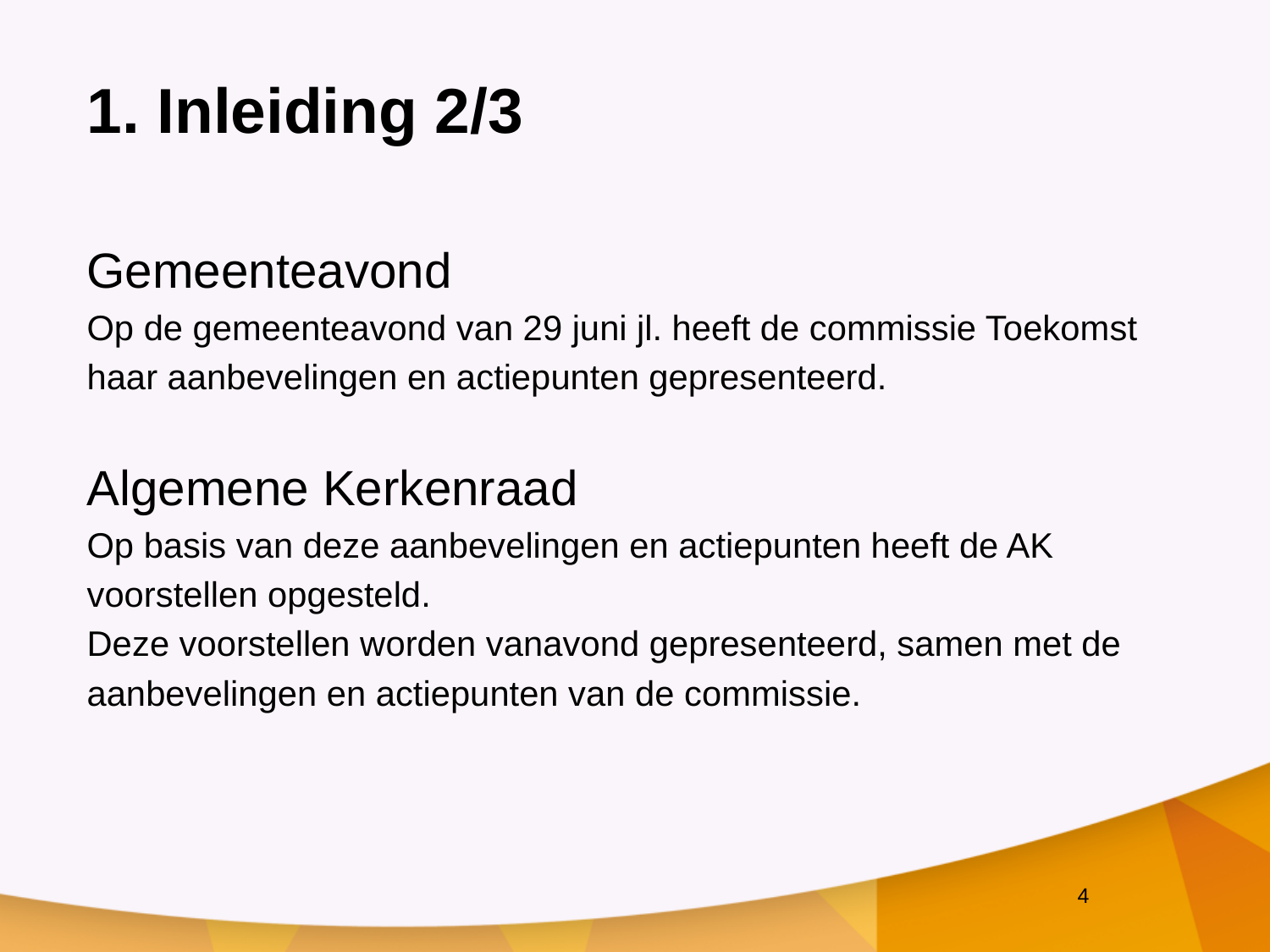

# 1. Inleiding 2/3
Gemeenteavond
Op de gemeenteavond van 29 juni jl. heeft de commissie Toekomst
haar aanbevelingen en actiepunten gepresenteerd.

Algemene Kerkenraad
Op basis van deze aanbevelingen en actiepunten heeft de AK
voorstellen opgesteld.
Deze voorstellen worden vanavond gepresenteerd, samen met de
aanbevelingen en actiepunten van de commissie.